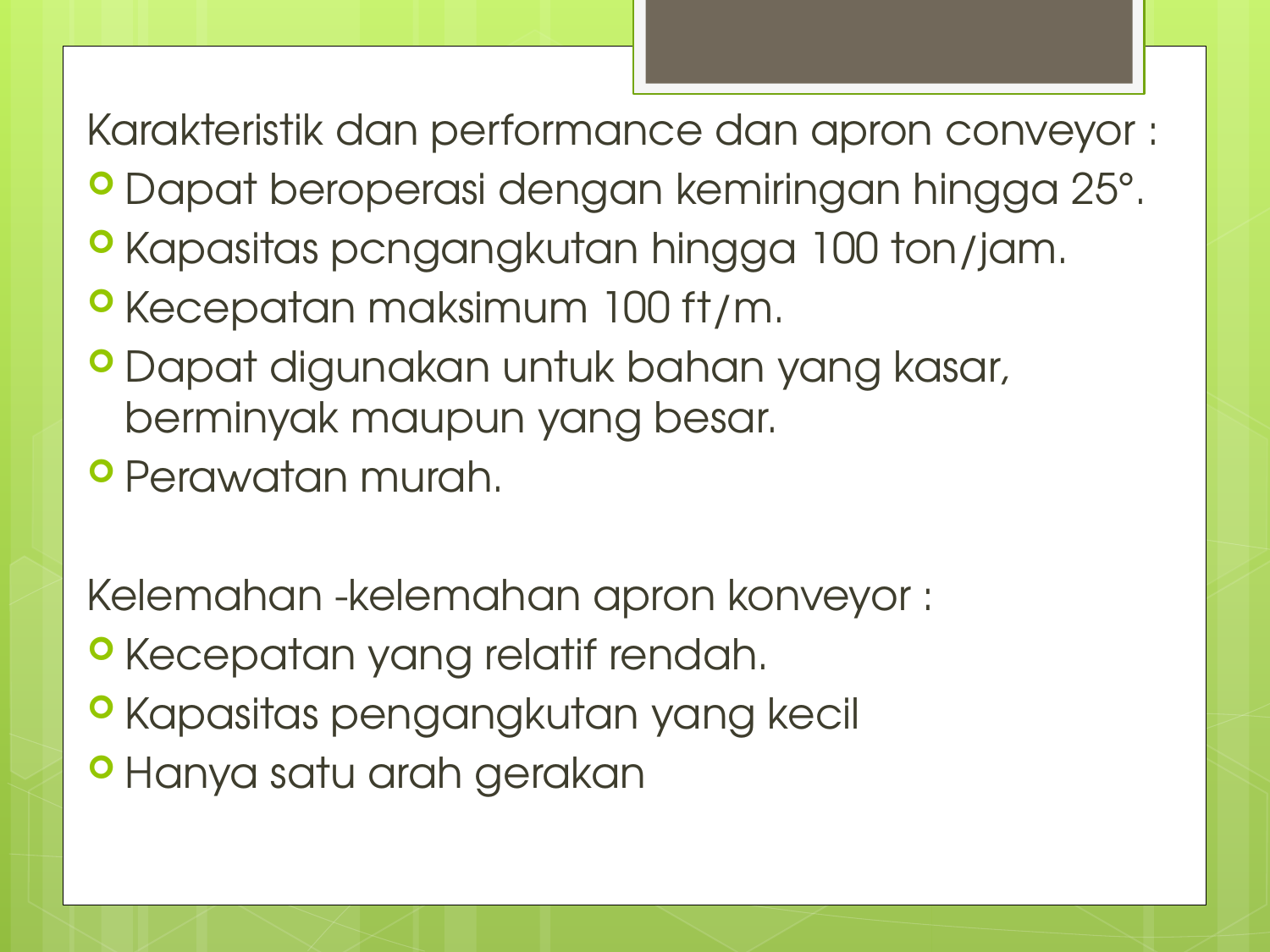

Karakteristik dan performance dan apron conveyor :
Dapat beroperasi dengan kemiringan hingga 25°.
Kapasitas pcngangkutan hingga 100 ton/jam.
Kecepatan maksimum 100 ft/m.
Dapat digunakan untuk bahan yang kasar, berminyak maupun yang besar.
Perawatan murah.

Kelemahan -kelemahan apron konveyor :
Kecepatan yang relatif rendah.
Kapasitas pengangkutan yang kecil
Hanya satu arah gerakan